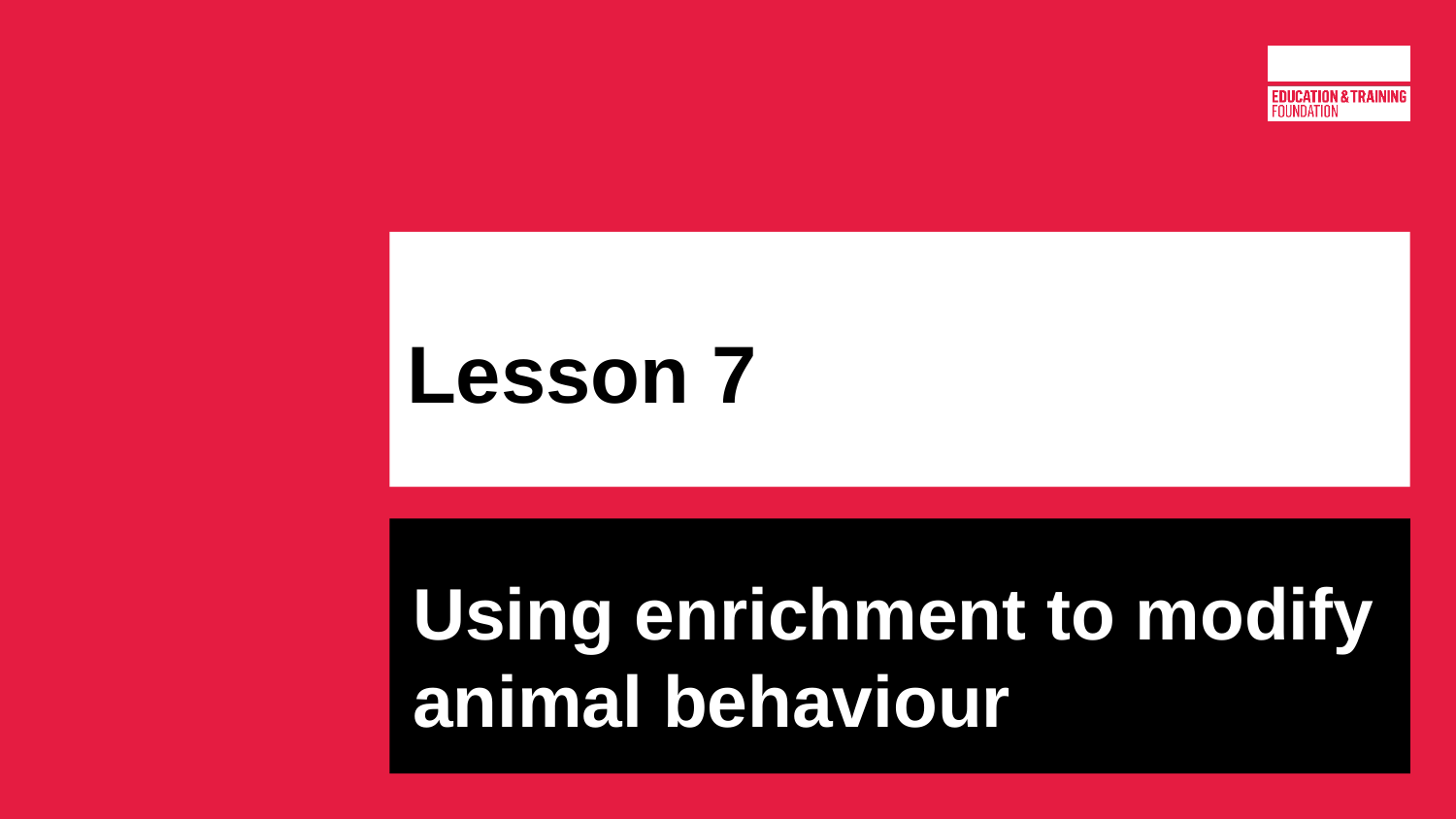

# Lesson 7
Using enrichment to modify animal behaviour